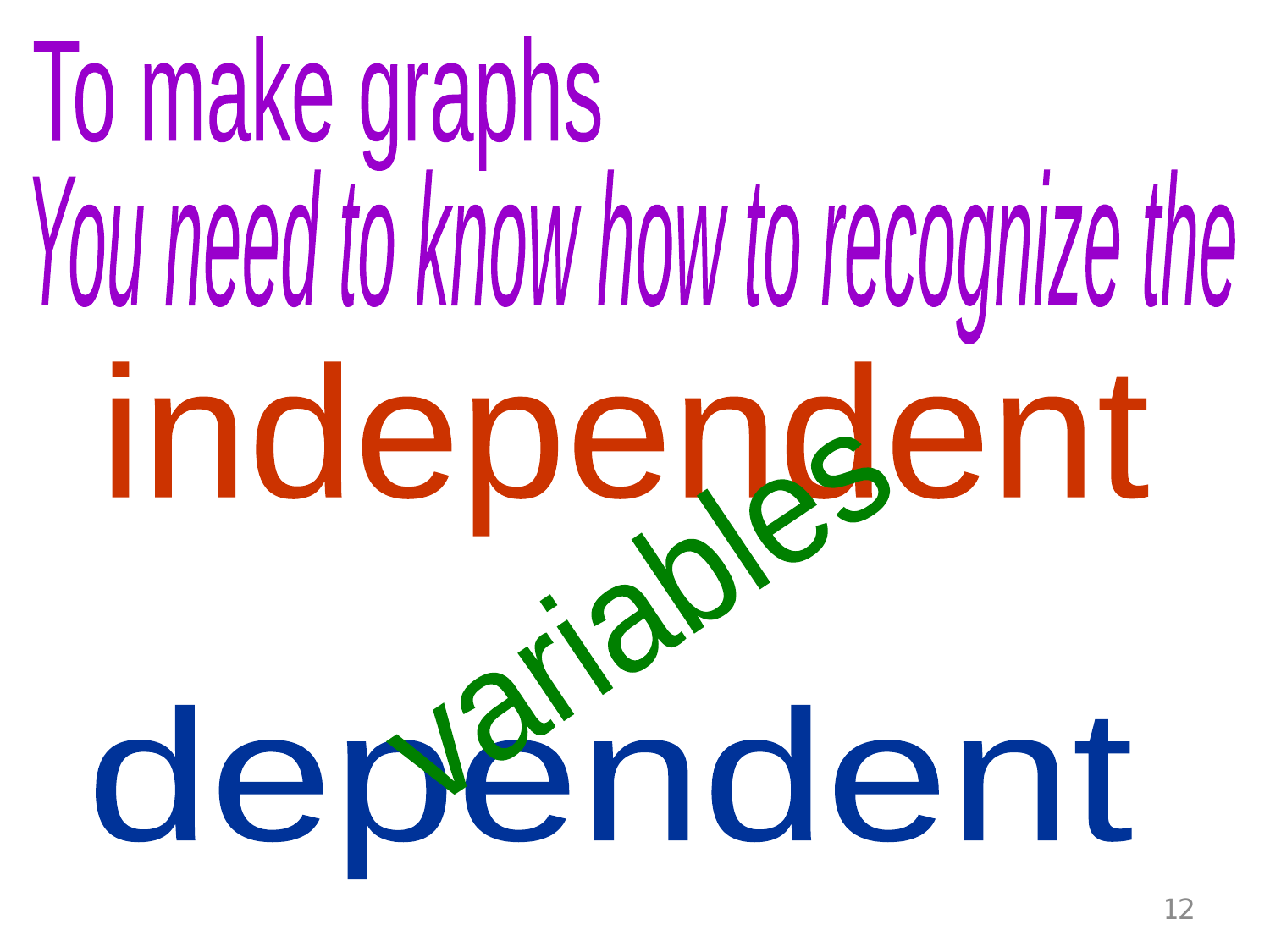

To make graphs
You need to know how to recognize the
independent
variables
dependent
12